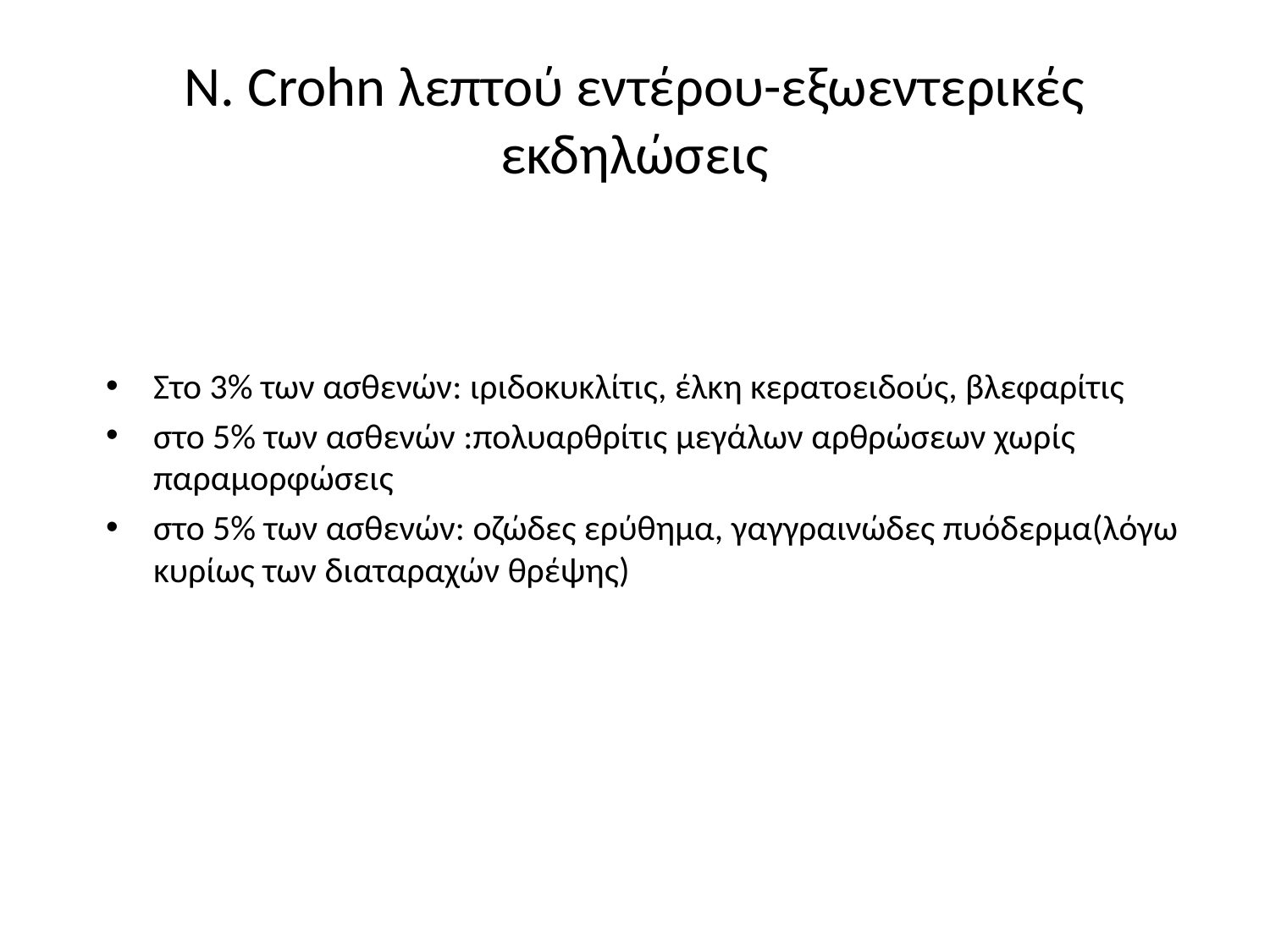

# N. Crohn λεπτού εντέρου-εξωεντερικές εκδηλώσεις
Στο 3% των ασθενών: ιριδοκυκλίτις, έλκη κερατοειδούς, βλεφαρίτις
στο 5% των ασθενών :πολυαρθρίτις μεγάλων αρθρώσεων χωρίς παραμορφώσεις
στο 5% των ασθενών: οζώδες ερύθημα, γαγγραινώδες πυόδερμα(λόγω κυρίως των διαταραχών θρέψης)